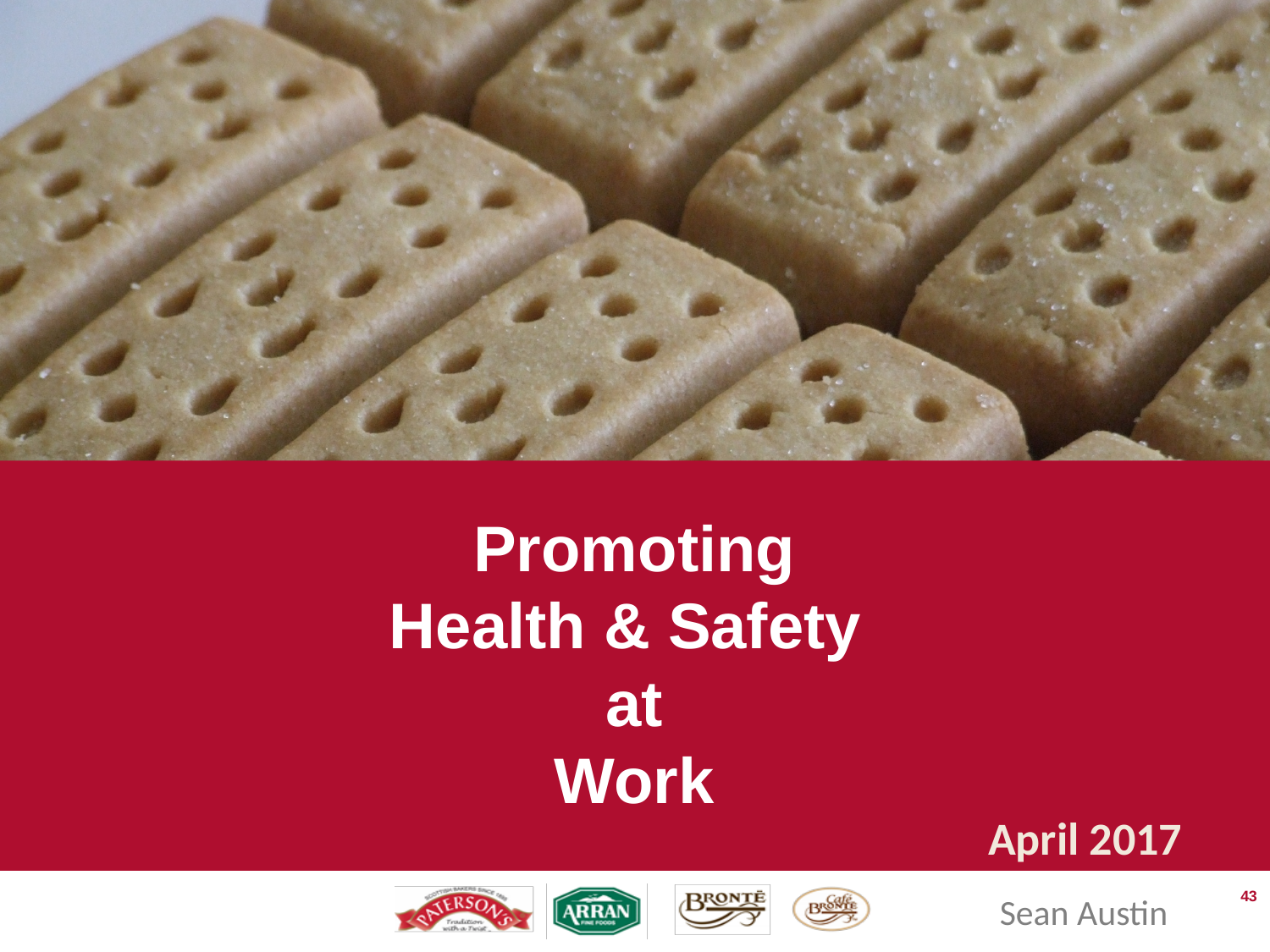

# Promoting Health & Safety at Work

April 2017
43